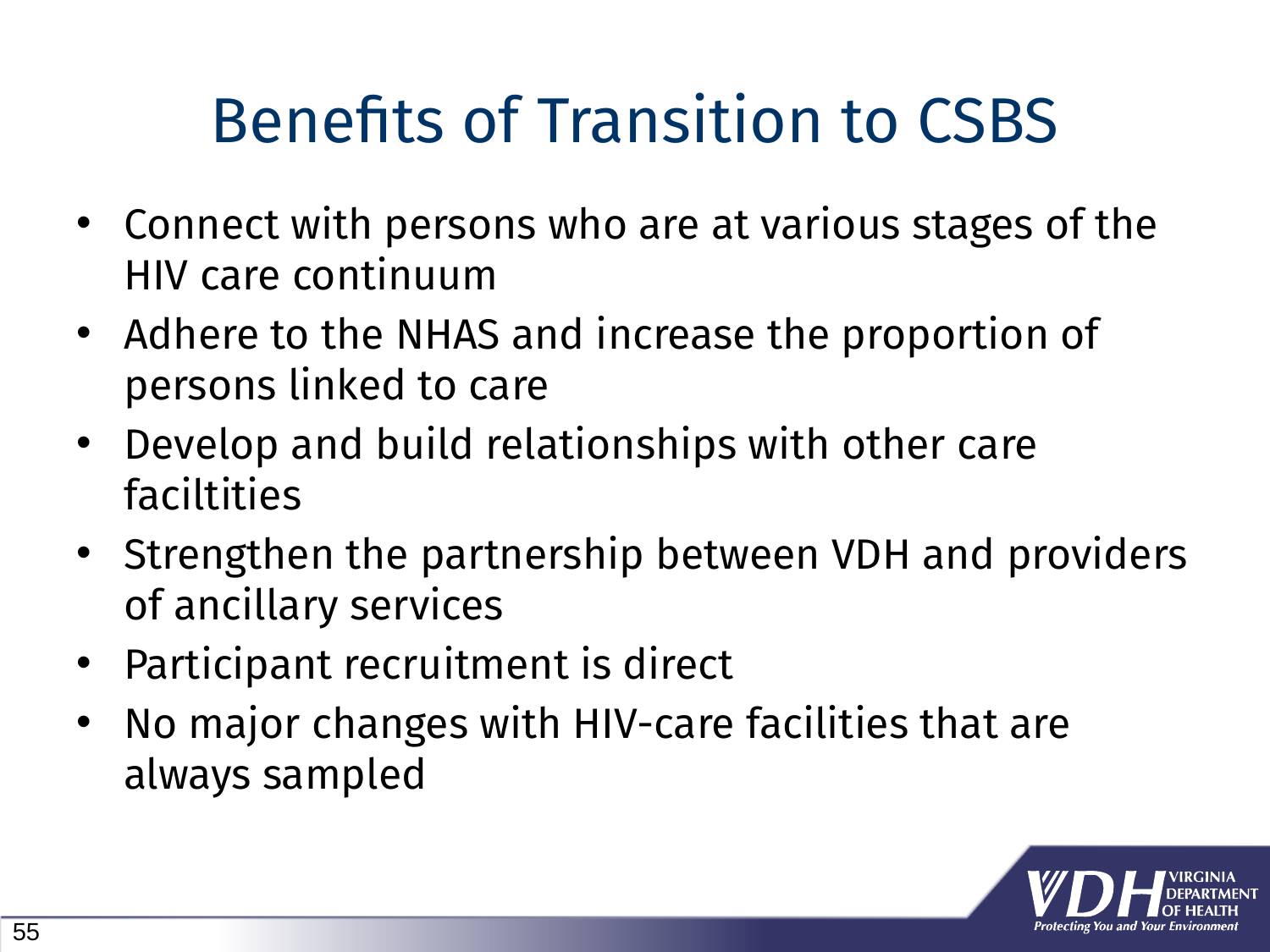

# Benefits of Transition to CSBS
Connect with persons who are at various stages of the HIV care continuum
Adhere to the NHAS and increase the proportion of persons linked to care
Develop and build relationships with other care faciltities
Strengthen the partnership between VDH and providers of ancillary services
Participant recruitment is direct
No major changes with HIV-care facilities that are always sampled